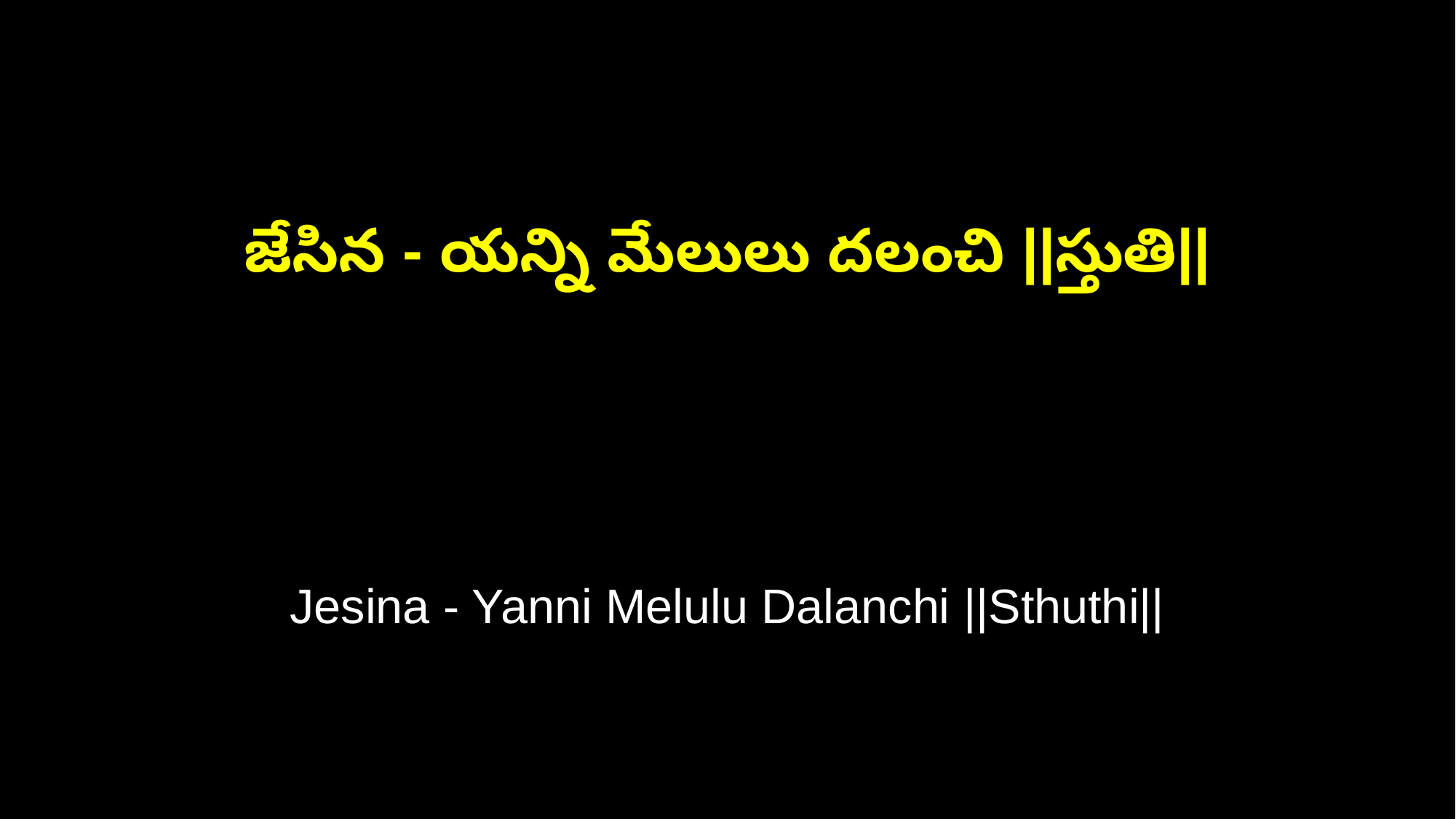

జేసిన - యన్ని మేలులు దలంచి ||స్తుతి||
Jesina - Yanni Melulu Dalanchi ||Sthuthi||